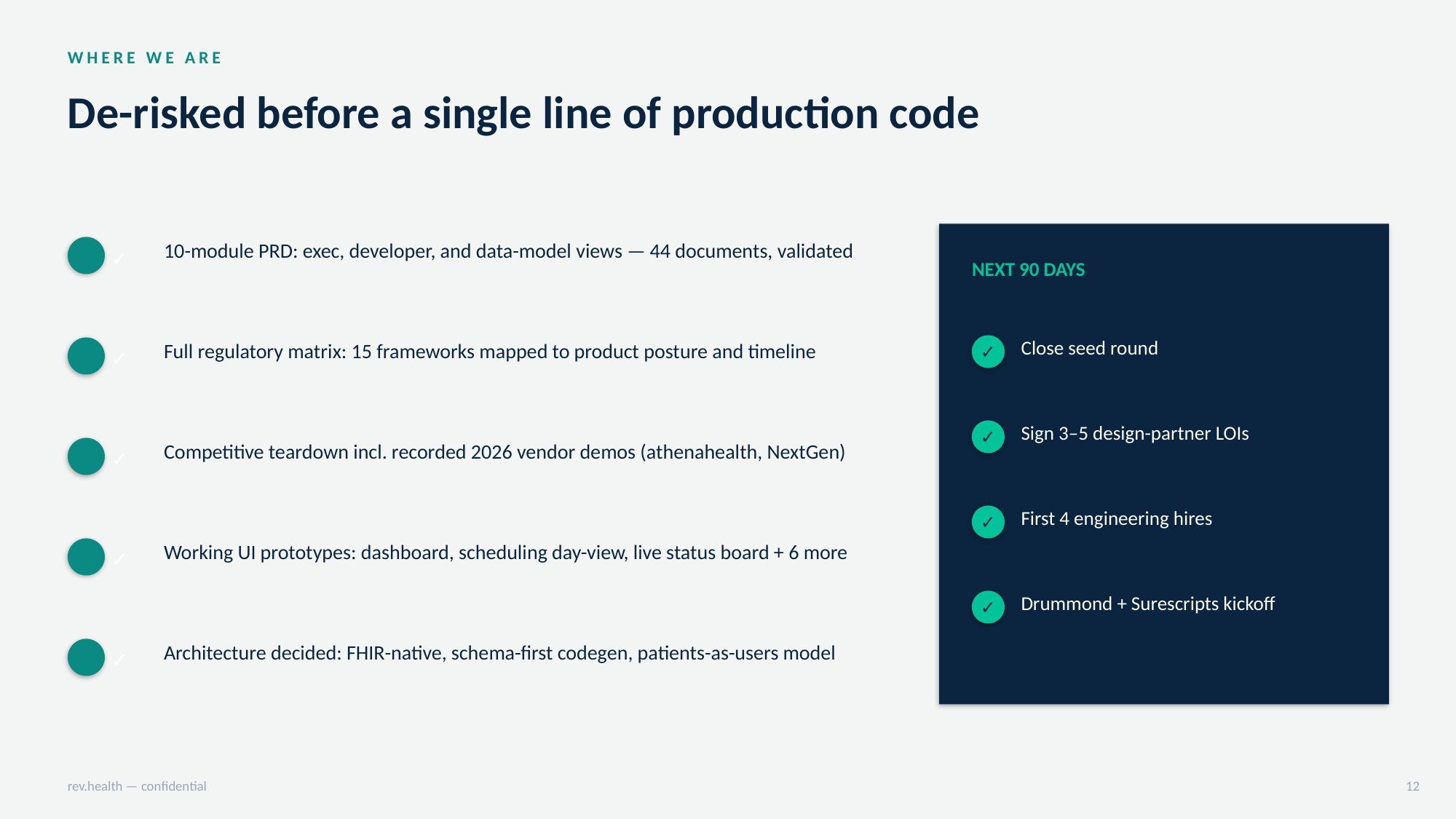

W H E R E   W E   A R E
De-risked before a single line of production code

10-module PRD: exec, developer, and data-model views — 44 documents, validated

✓
NEXT 90 DAYS
Full regulatory matrix: 15 frameworks mapped to product posture and timeline

✓
Close seed round

✓

✓
Sign 3–5 design-partner LOIs
Competitive teardown incl. recorded 2026 vendor demos (athenahealth, NextGen)

✓

✓
First 4 engineering hires
Working UI prototypes: dashboard, scheduling day-view, live status board + 6 more

✓

✓
Drummond + Surescripts kickoff
Architecture decided: FHIR-native, schema-first codegen, patients-as-users model

✓
rev.health — confidential
12